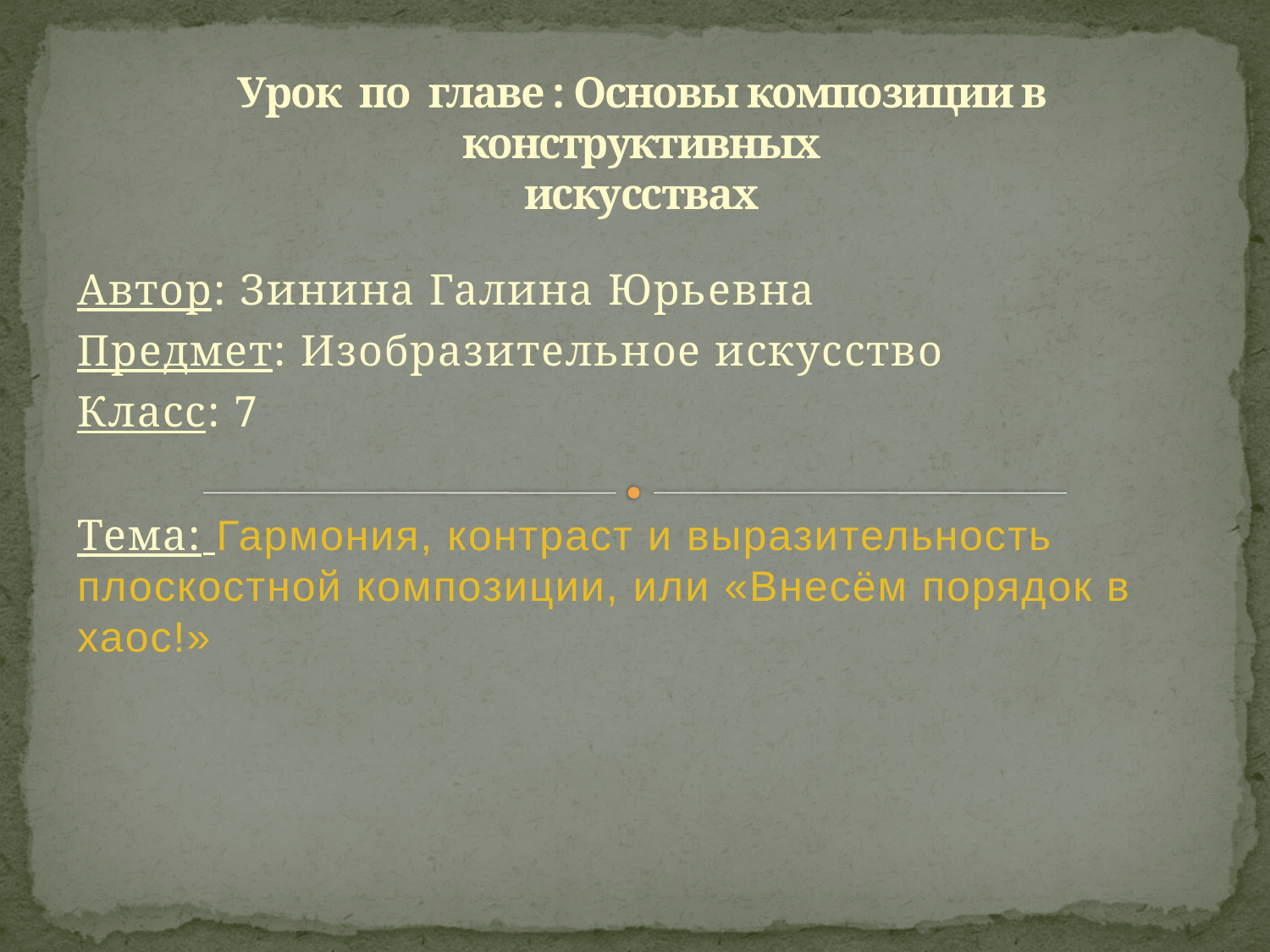

# Урок  по  главе : Основы композиции в конструктивных искусствах
Автор: Зинина Галина Юрьевна
Предмет: Изобразительное искусство
Класс: 7

Тема: Гармония, контраст и выразительность плоскостной композиции, или «Внесём порядок в хаос!»